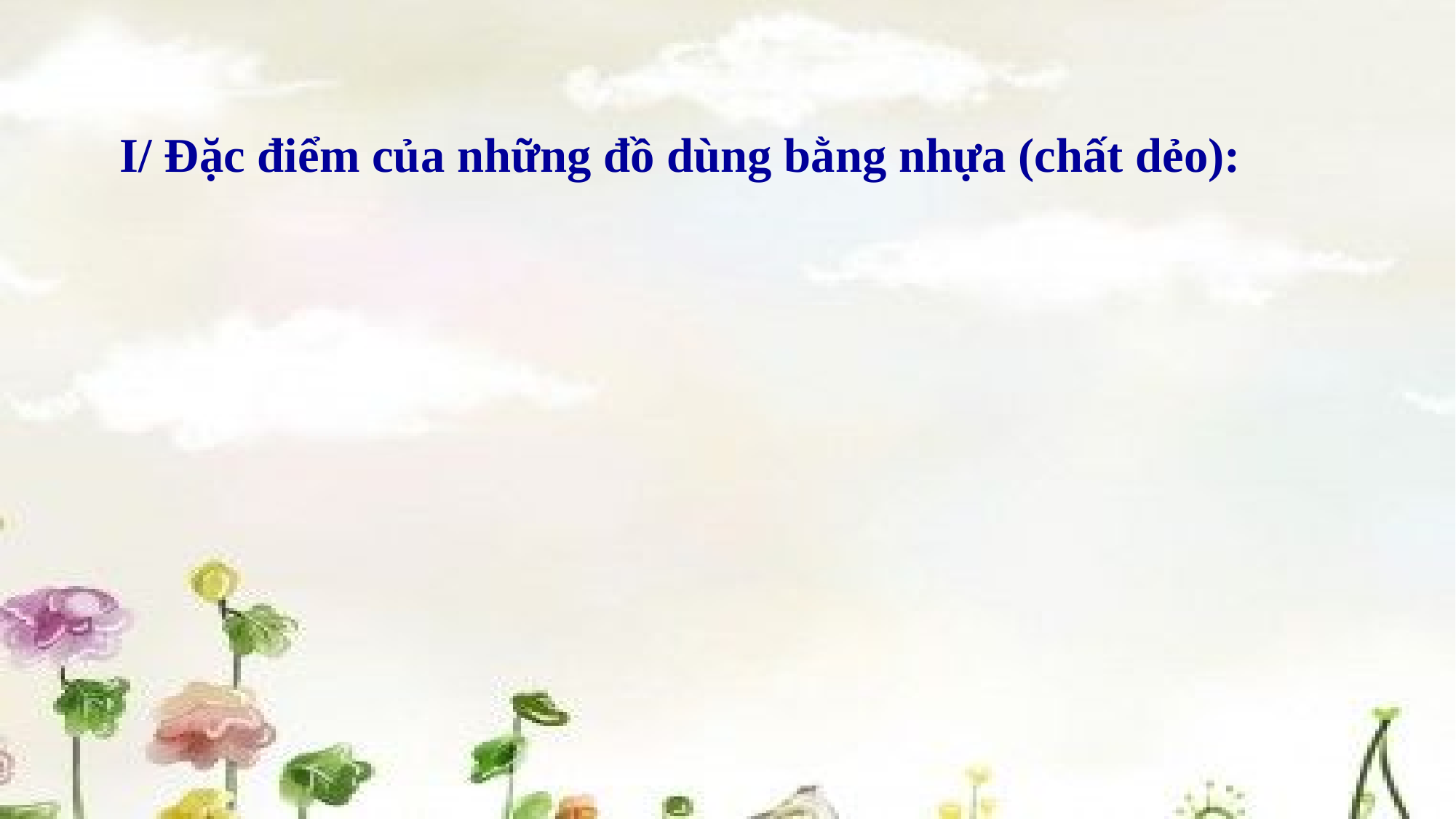

I/ Đặc điểm của những đồ dùng bằng nhựa (chất dẻo):